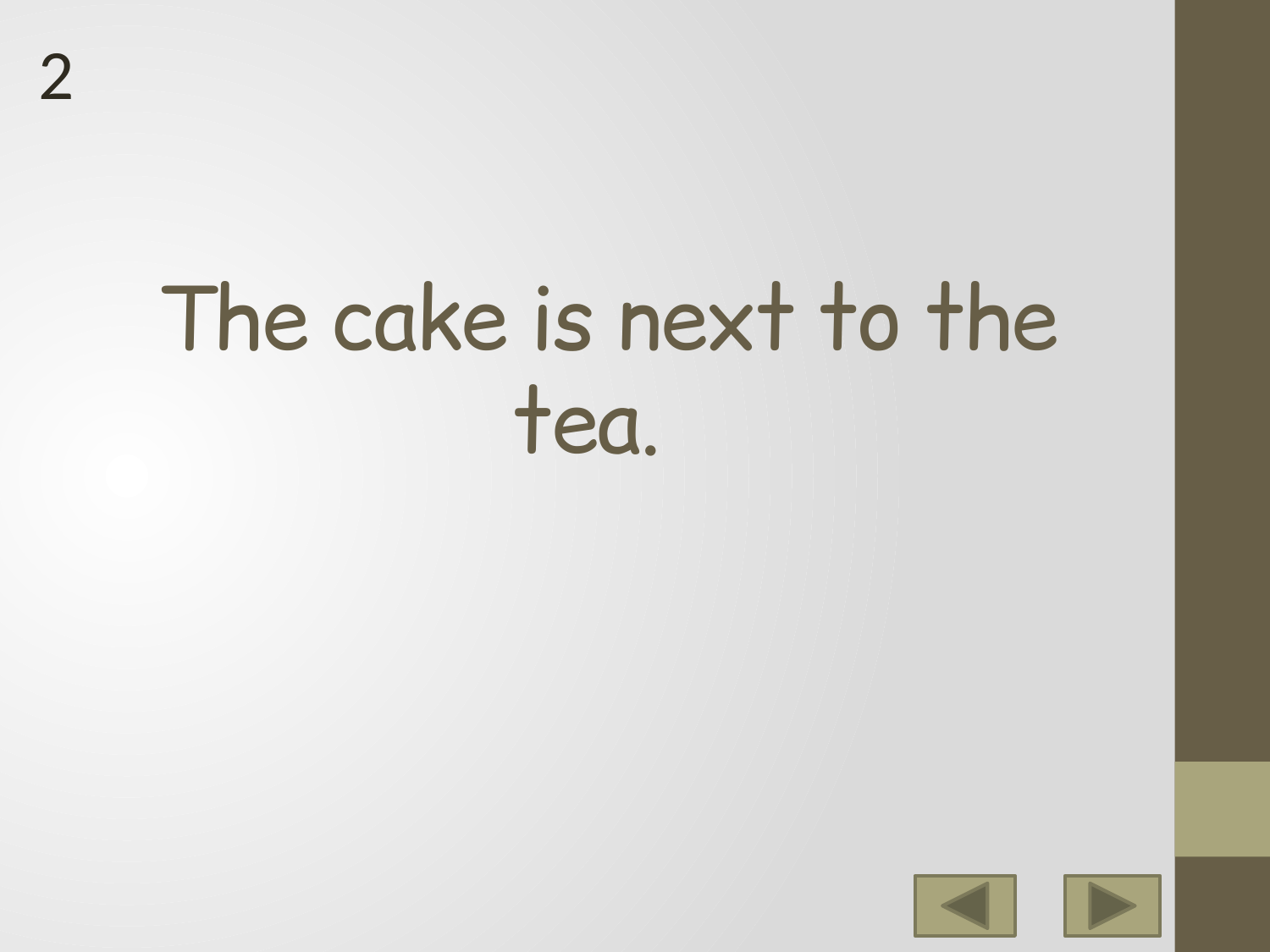

2
# The cake is next to the tea.